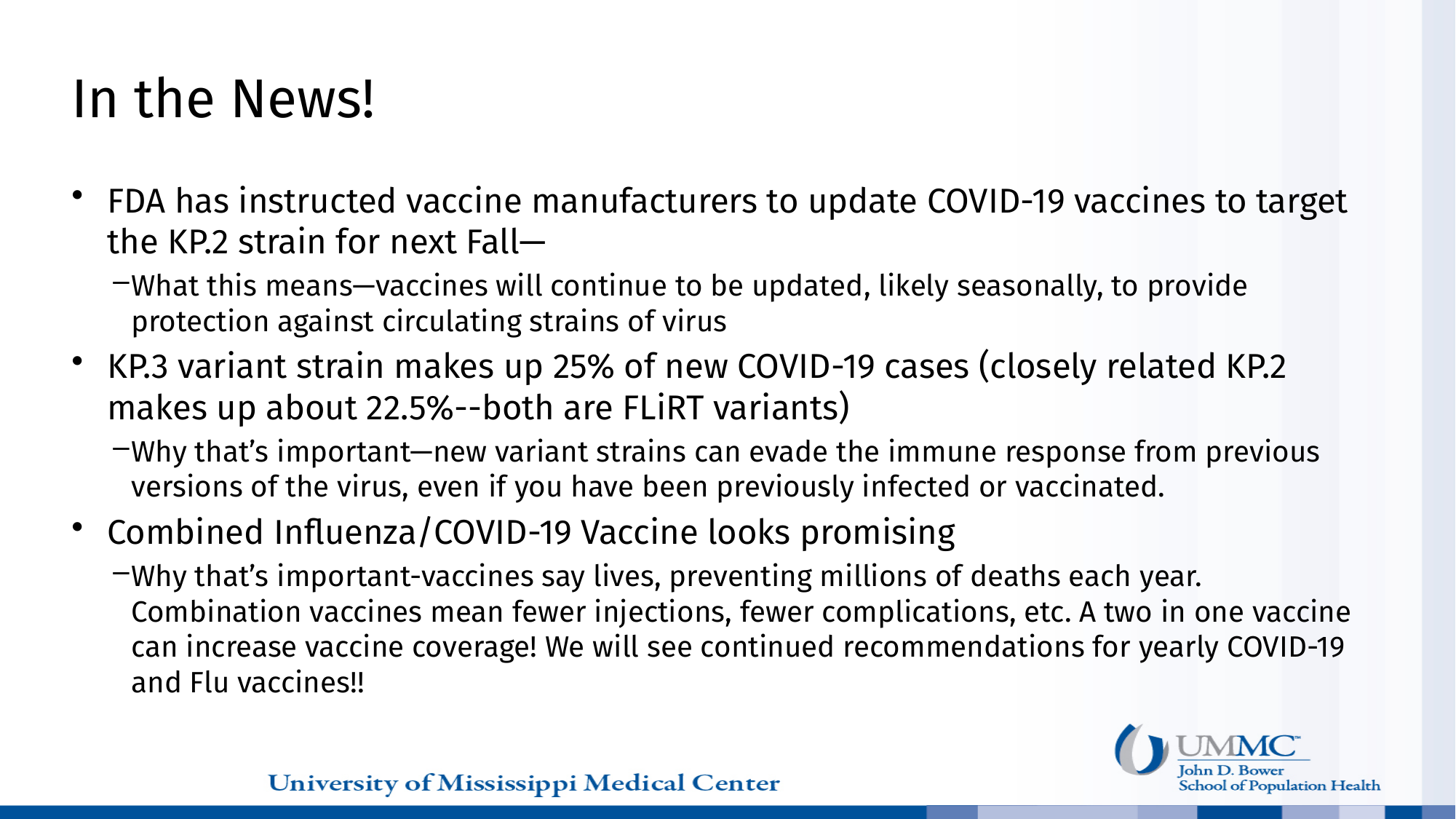

# In the News!
FDA has instructed vaccine manufacturers to update COVID-19 vaccines to target the KP.2 strain for next Fall—
What this means—vaccines will continue to be updated, likely seasonally, to provide protection against circulating strains of virus
KP.3 variant strain makes up 25% of new COVID-19 cases (closely related KP.2 makes up about 22.5%--both are FLiRT variants)
Why that’s important—new variant strains can evade the immune response from previous versions of the virus, even if you have been previously infected or vaccinated.
Combined Influenza/COVID-19 Vaccine looks promising
Why that’s important-vaccines say lives, preventing millions of deaths each year.  Combination vaccines mean fewer injections, fewer complications, etc. A two in one vaccine can increase vaccine coverage! We will see continued recommendations for yearly COVID-19 and Flu vaccines!!